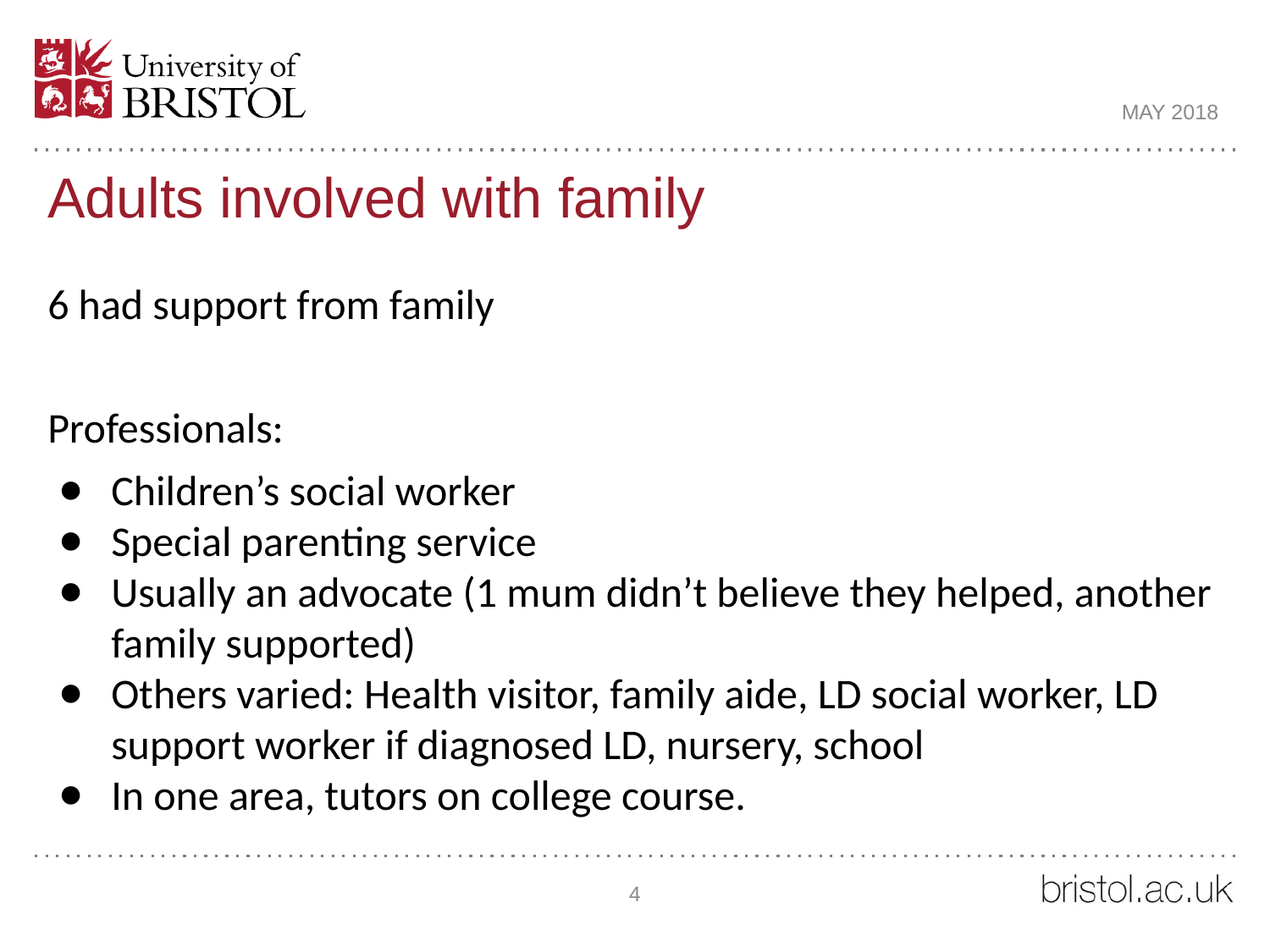

MAY 2018
# Adults involved with family
6 had support from family

Professionals:
Children’s social worker
Special parenting service
Usually an advocate (1 mum didn’t believe they helped, another family supported)
Others varied: Health visitor, family aide, LD social worker, LD support worker if diagnosed LD, nursery, school
In one area, tutors on college course.

4